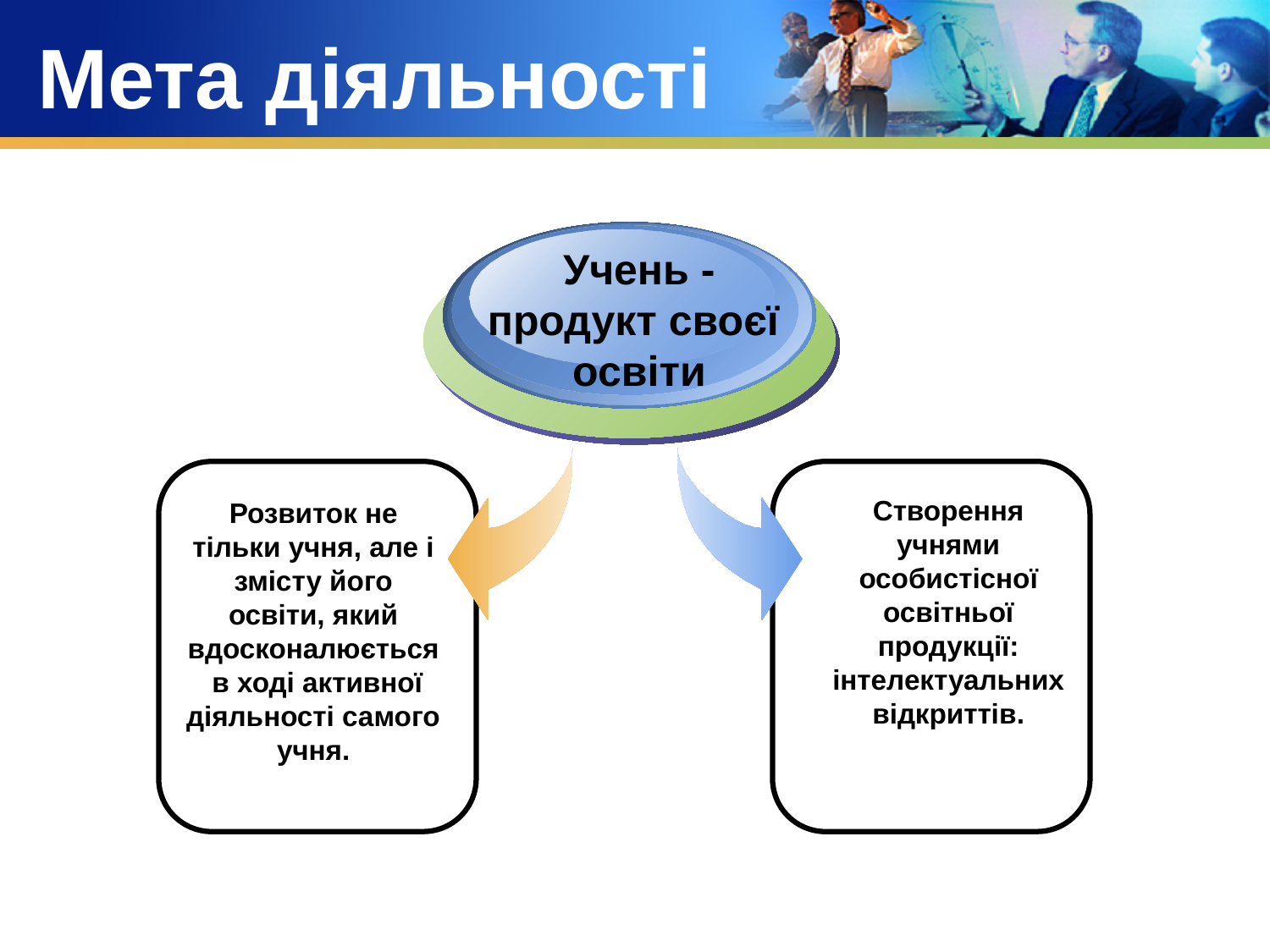

# Мета діяльності

Учень -
продукт своєї
освіти

Створення учнями особистісної освітньої продукції: інтелектуальних відкриттів.
Розвиток не тільки учня, але і змісту його освіти, який вдосконалюється  в ході активної діяльності самого учня.